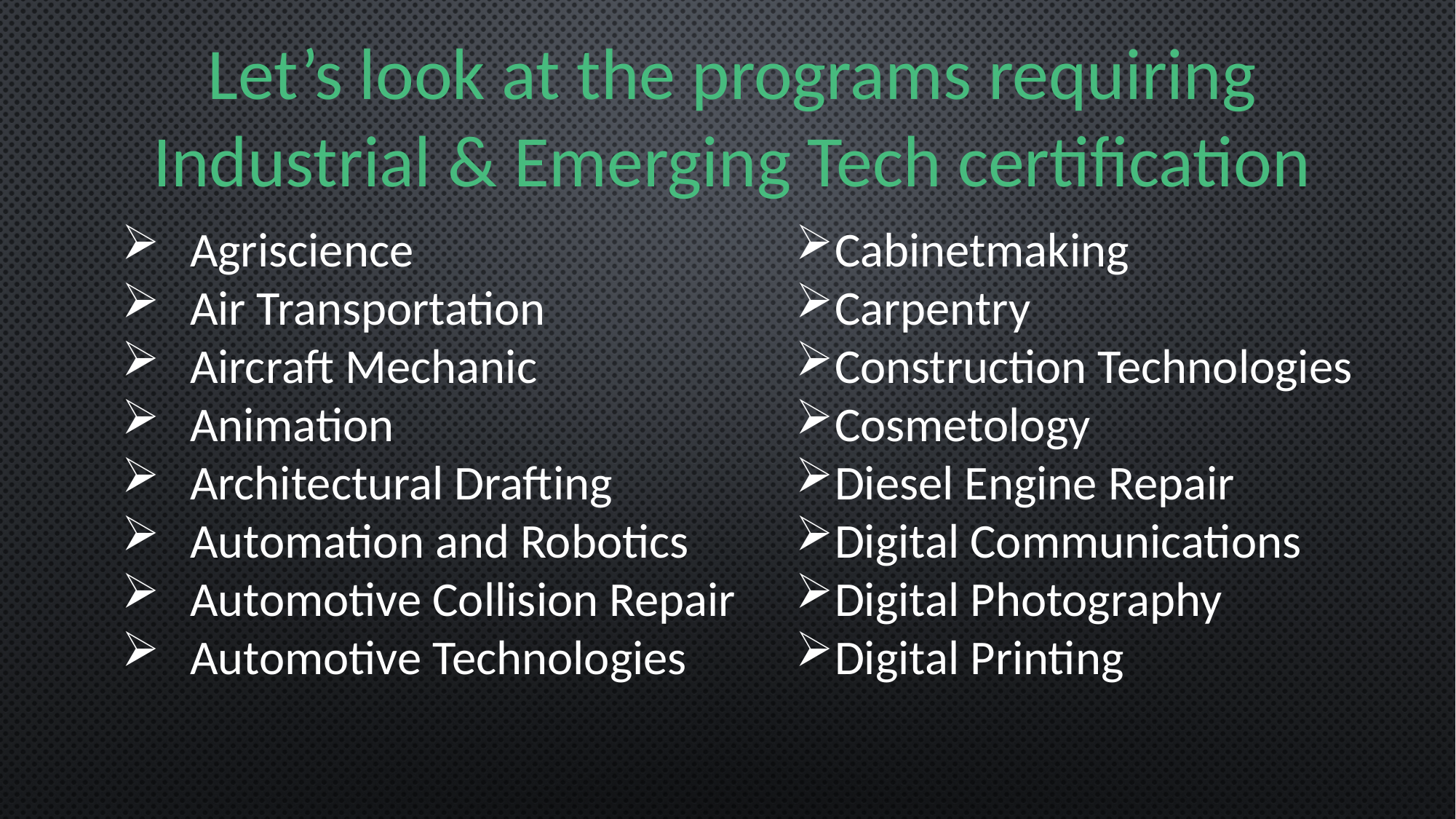

# Let’s look at the programs requiring Industrial & Emerging Tech certification
Agriscience
Air Transportation
Aircraft Mechanic
Animation
Architectural Drafting
Automation and Robotics
Automotive Collision Repair
Automotive Technologies

Cabinetmaking
Carpentry
Construction Technologies
Cosmetology
Diesel Engine Repair
Digital Communications
Digital Photography
Digital Printing